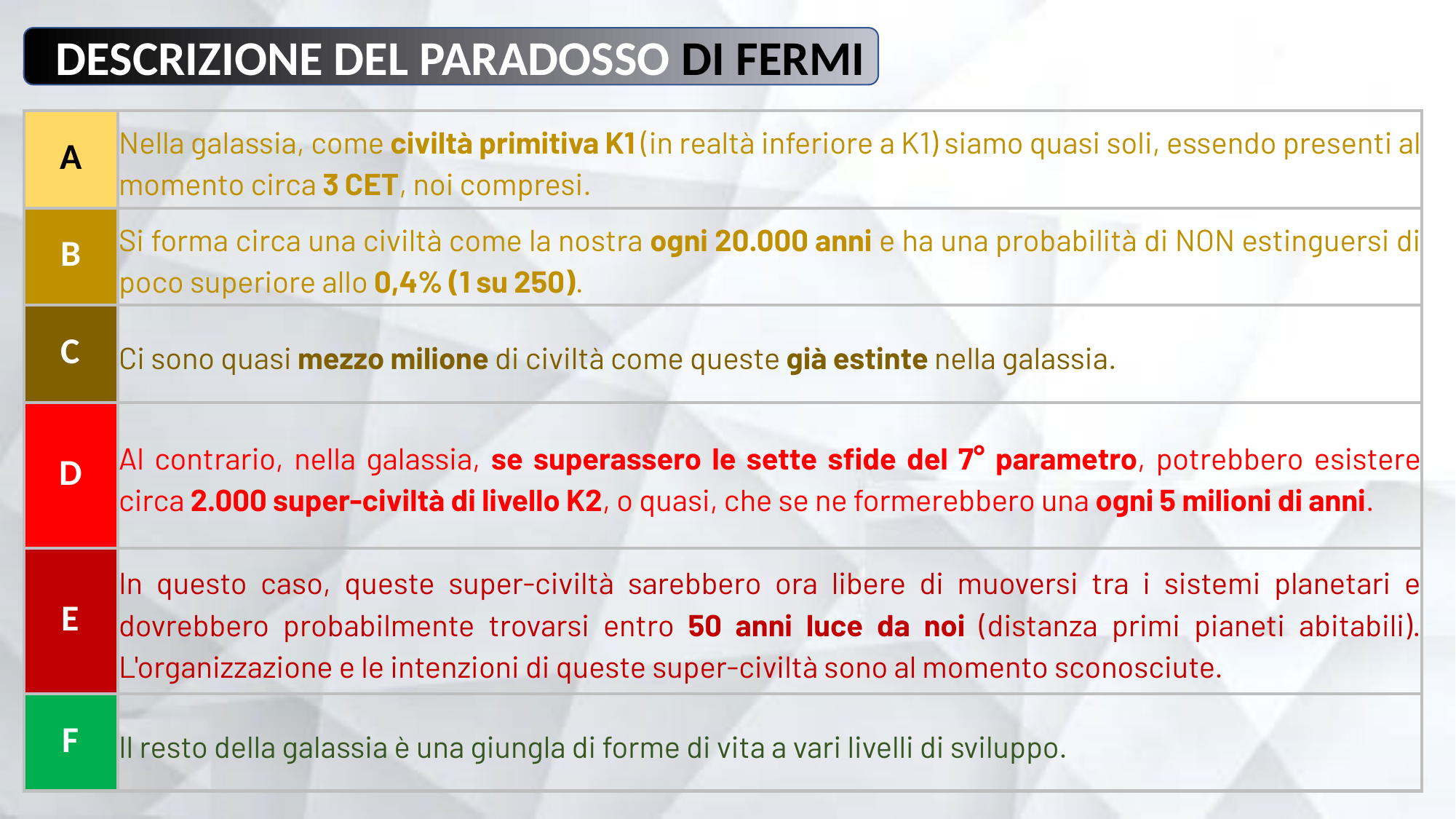

DESCRIZIONE DEL PARADOSSO DI FERMI
| A | Nella galassia, come civiltà primitiva K1 (in realtà inferiore a K1) siamo quasi soli, essendo presenti al momento circa 3 CET, noi compresi. |
| --- | --- |
| B | Si forma circa una civiltà come la nostra ogni 20.000 anni e ha una probabilità di NON estinguersi di poco superiore allo 0,4% (1 su 250). |
| C | Ci sono quasi mezzo milione di civiltà come queste già estinte nella galassia. |
| D | Al contrario, nella galassia, se superassero le sette sfide del 7° parametro, potrebbero esistere circa 2.000 super-civiltà di livello K2, o quasi, che se ne formerebbero una ogni 5 milioni di anni. |
| E | In questo caso, queste super-civiltà sarebbero ora libere di muoversi tra i sistemi planetari e dovrebbero probabilmente trovarsi entro 50 anni luce da noi (distanza primi pianeti abitabili). L'organizzazione e le intenzioni di queste super-civiltà sono al momento sconosciute. |
| F | Il resto della galassia è una giungla di forme di vita a vari livelli di sviluppo. |